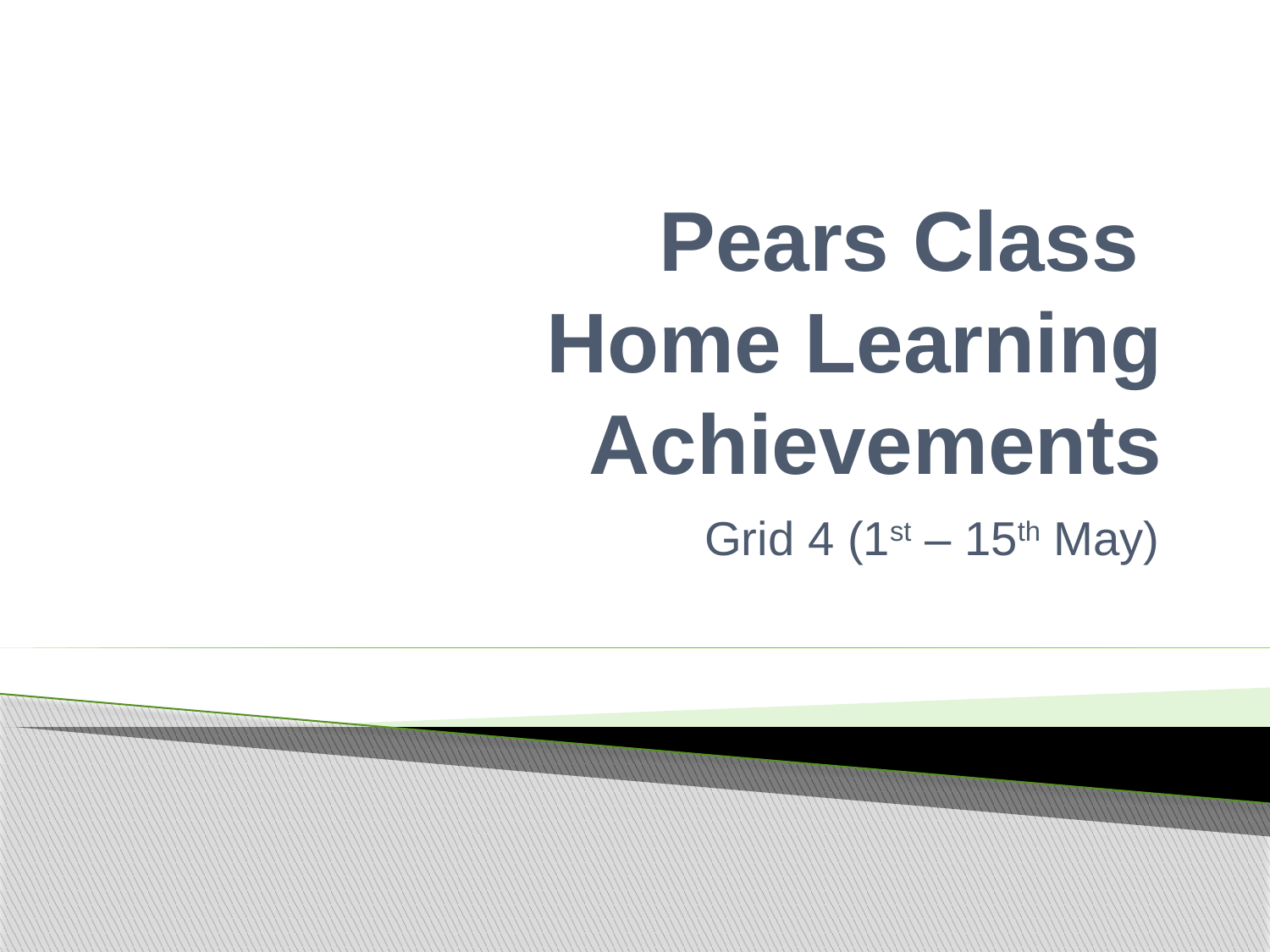

# Pears Class Home Learning Achievements
Grid 4 (1st – 15th May)